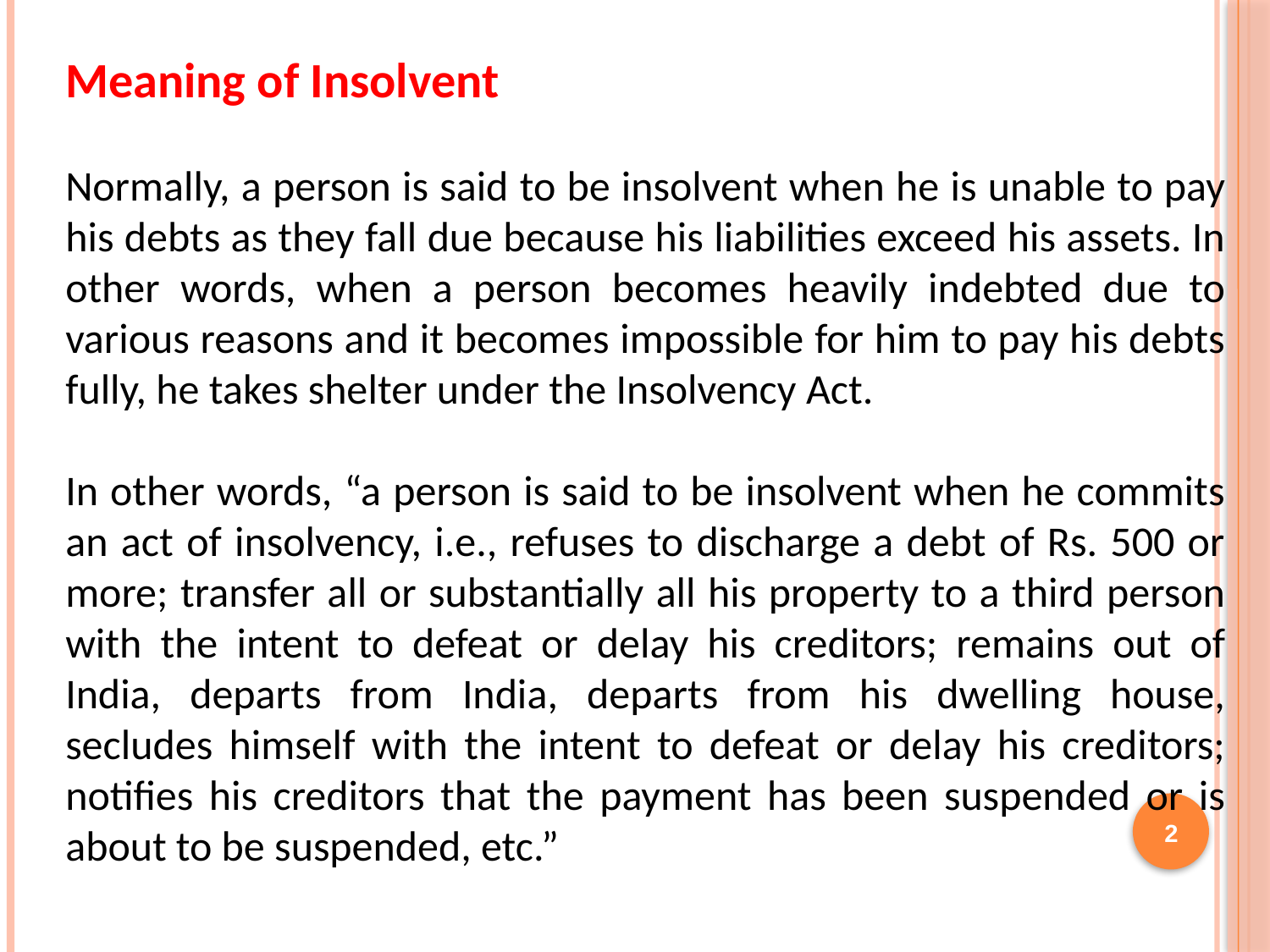

Meaning of Insolvent

Normally, a person is said to be insolvent when he is unable to pay his debts as they fall due because his liabilities exceed his assets. In other words, when a person becomes heavily indebted due to various reasons and it becomes impossible for him to pay his debts fully, he takes shelter under the Insolvency Act.

In other words, “a person is said to be insolvent when he commits an act of insolvency, i.e., refuses to discharge a debt of Rs. 500 or more; transfer all or substantially all his property to a third person with the intent to defeat or delay his creditors; remains out of India, departs from India, departs from his dwelling house, secludes himself with the intent to defeat or delay his creditors; notifies his creditors that the payment has been suspended or is about to be suspended, etc.”
2